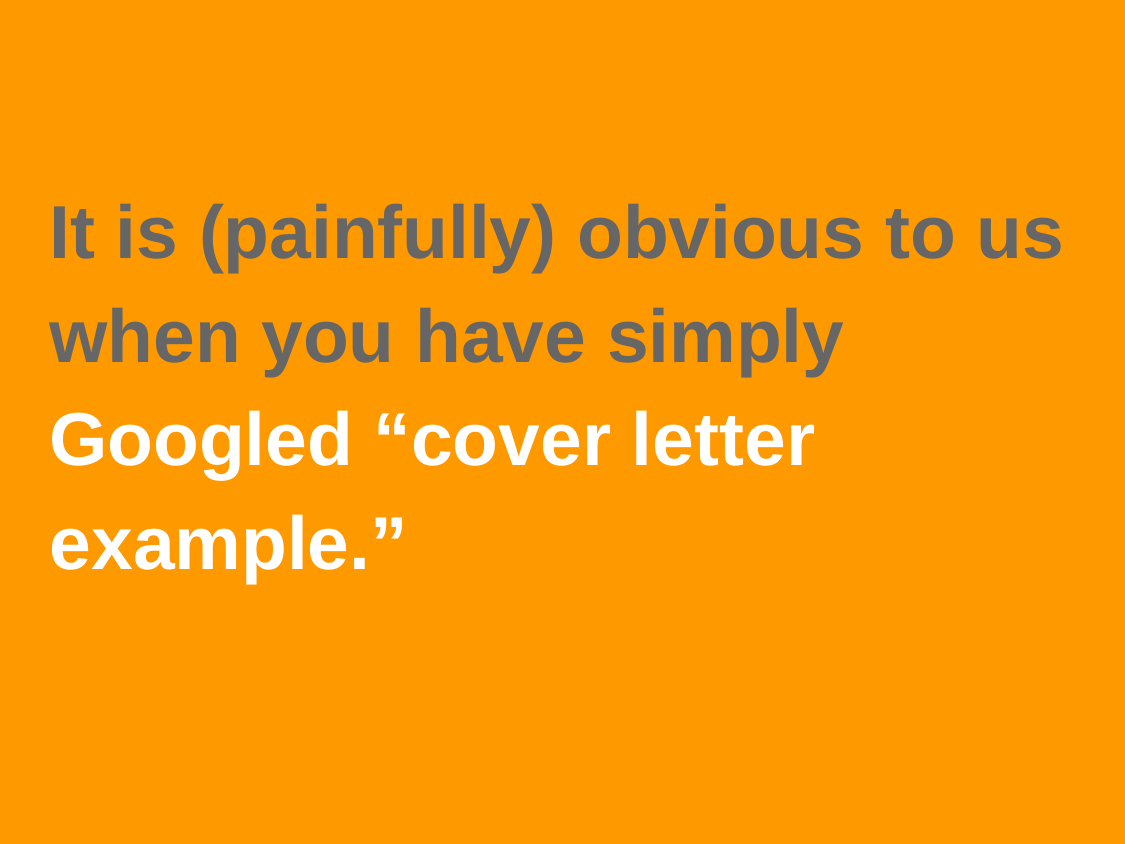

# Cover Letters
It is (painfully) obvious to us when you have simply Googled “cover letter example.”